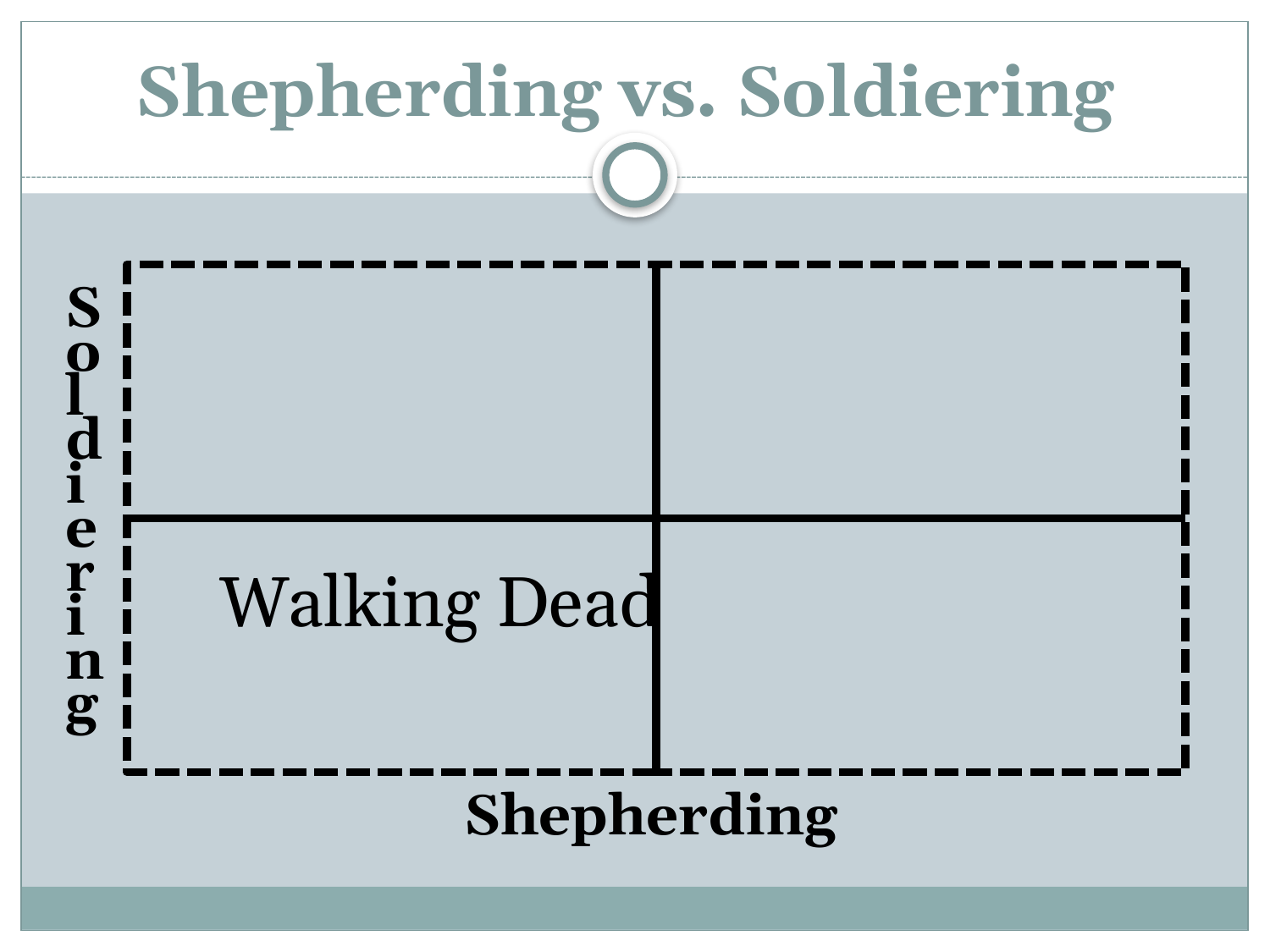

# Shepherding vs. Soldiering

		Walking Dead

Soldiering
Shepherding